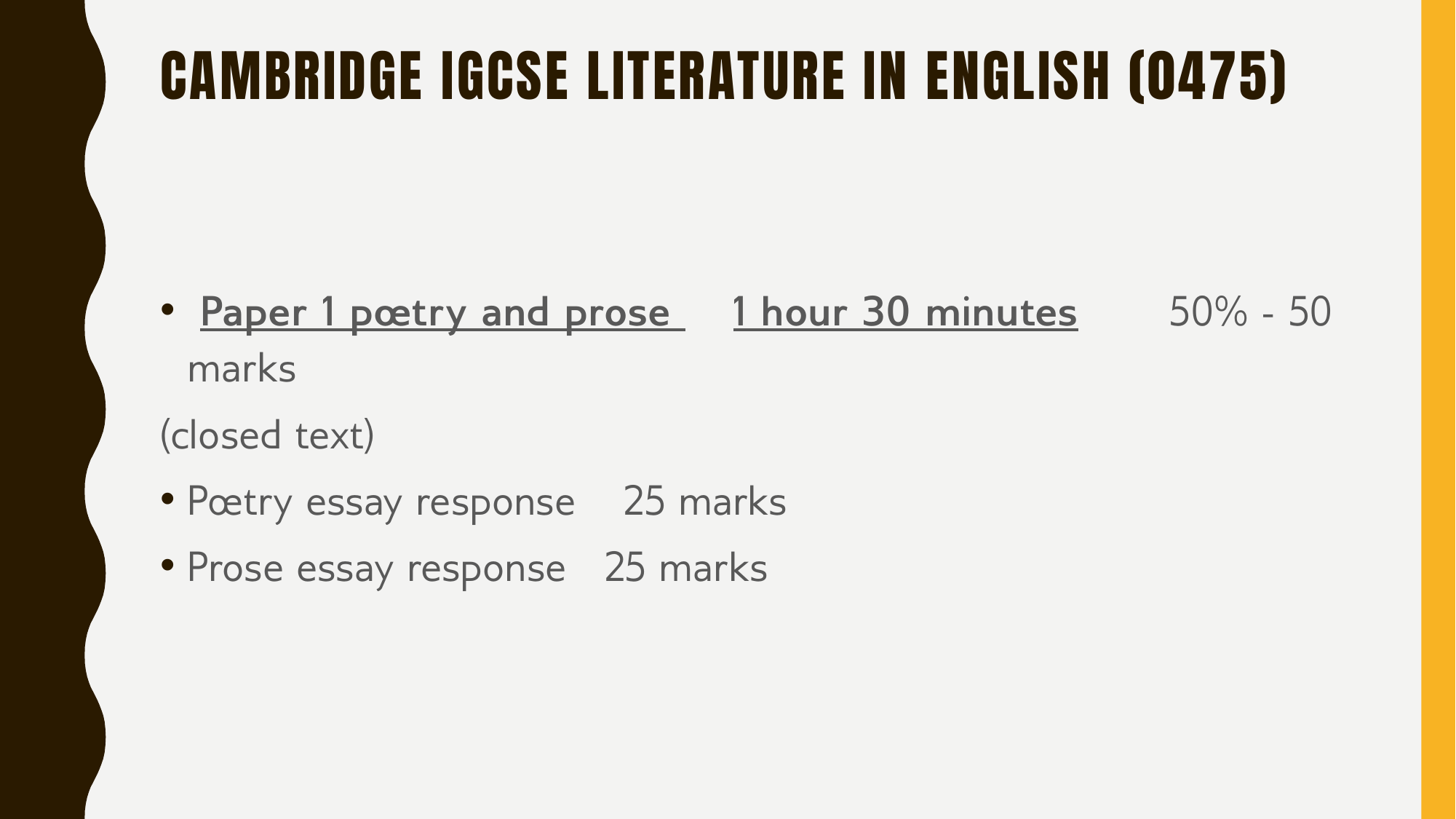

# Cambridge IGCSE Literature in English (0475)
 Paper 1 poetry and prose 	1 hour 30 minutes	50% - 50 marks
(closed text)
Poetry essay response 	25 marks
Prose essay response   25 marks